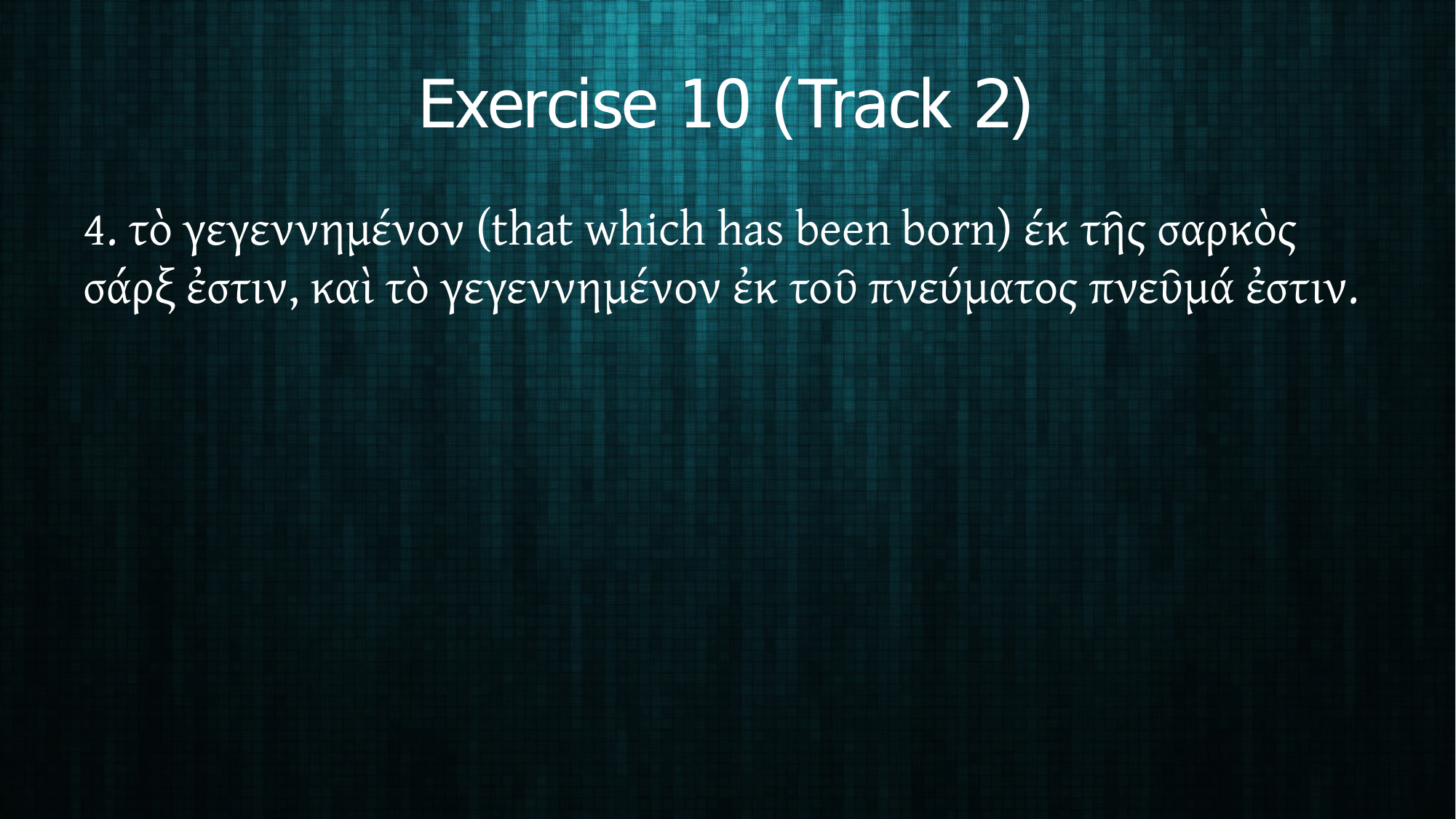

# Exercise 10 (Track 2)
4. τὸ γεγεννημένον (that which has been born) έκ τῆς σαρκὸς σάρξ ἐστιν, καὶ τὸ γεγεννημένον ἐκ τοῦ πνεύματος πνεῦμά ἐστιν.